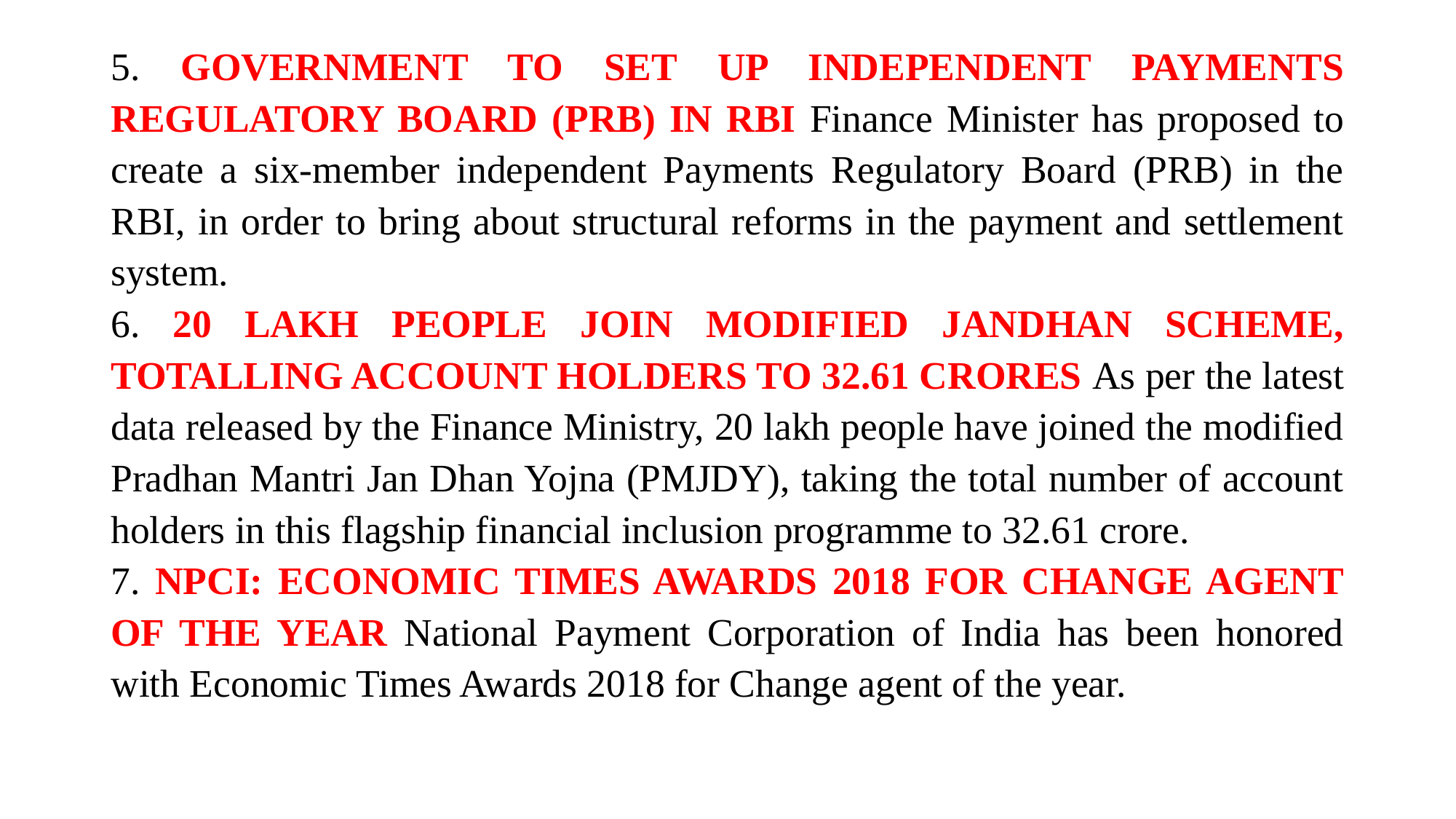

5. GOVERNMENT TO SET UP INDEPENDENT PAYMENTS REGULATORY BOARD (PRB) IN RBI Finance Minister has proposed to create a six-member independent Payments Regulatory Board (PRB) in the RBI, in order to bring about structural reforms in the payment and settlement system.
6. 20 LAKH PEOPLE JOIN MODIFIED JANDHAN SCHEME, TOTALLING ACCOUNT HOLDERS TO 32.61 CRORES As per the latest data released by the Finance Ministry, 20 lakh people have joined the modified Pradhan Mantri Jan Dhan Yojna (PMJDY), taking the total number of account holders in this flagship financial inclusion programme to 32.61 crore.
7. NPCI: ECONOMIC TIMES AWARDS 2018 FOR CHANGE AGENT OF THE YEAR National Payment Corporation of India has been honored with Economic Times Awards 2018 for Change agent of the year.